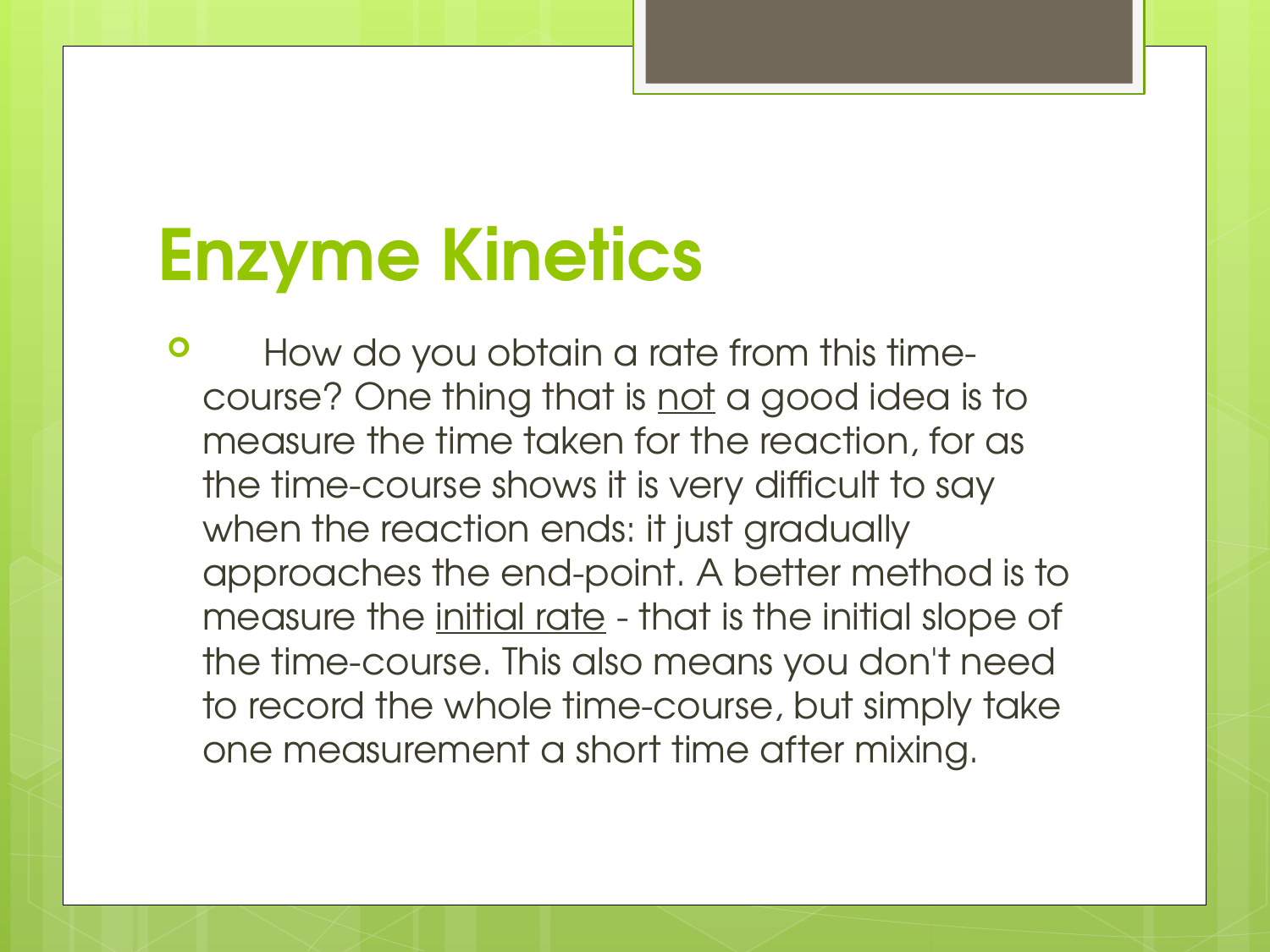

# Enzyme Kinetics
      How do you obtain a rate from this time-course? One thing that is not a good idea is to measure the time taken for the reaction, for as the time-course shows it is very difficult to say when the reaction ends: it just gradually approaches the end-point. A better method is to measure the initial rate - that is the initial slope of the time-course. This also means you don't need to record the whole time-course, but simply take one measurement a short time after mixing.